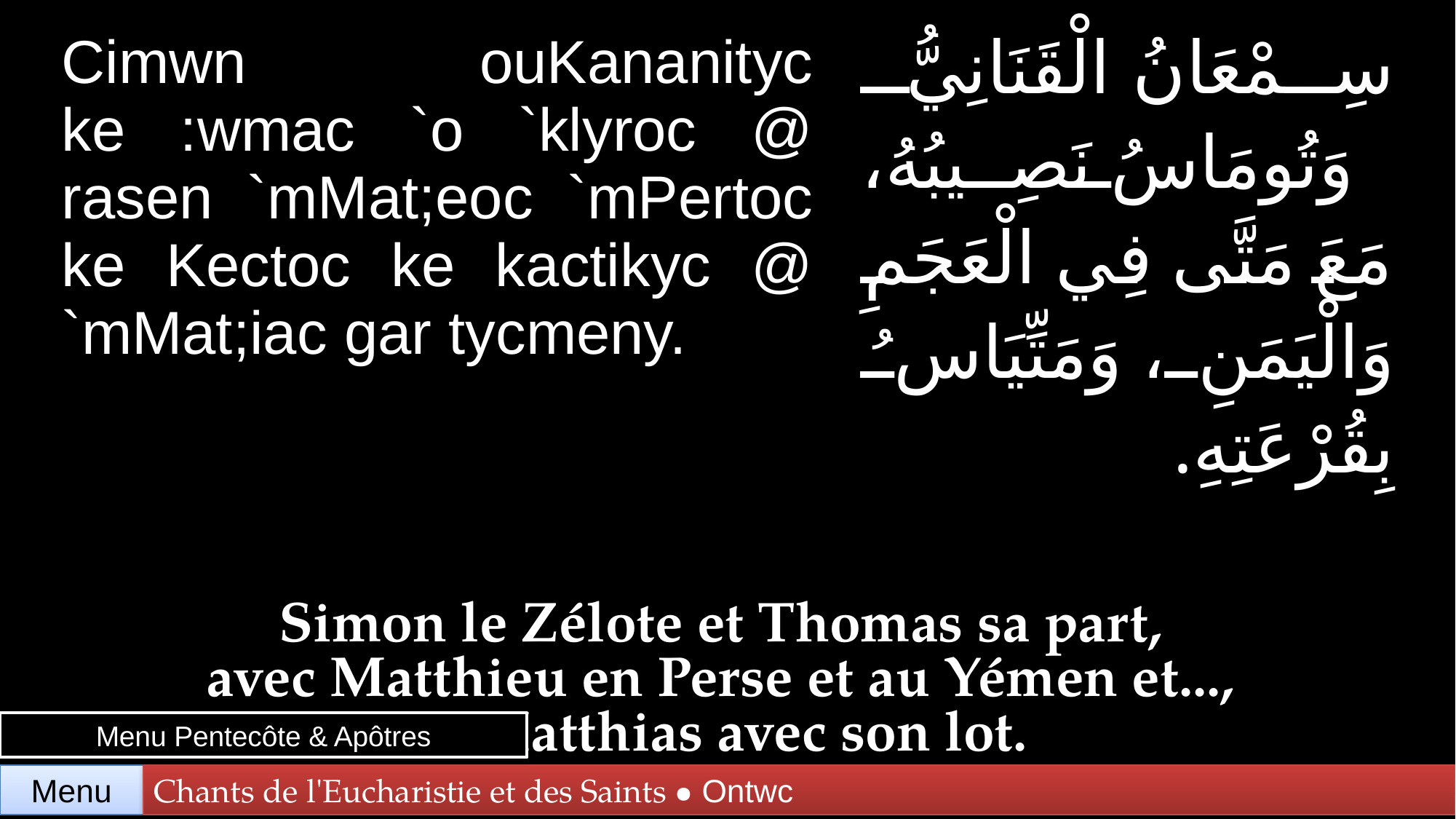

| Cimwn ouKananityc ke :wmac `o `klyroc @ rasen `mMat;eoc `mPertoc ke Kectoc ke kactikyc @ `mMat;iac gar tycmeny. |  | سِمْعَانُ الْقَنَانِيُّ وَتُومَاسُ نَصِيبُهُ، مَعَ مَتَّى فِي الْعَجَمِ وَالْيَمَنِ، وَمَتِّيَاسُ بِقُرْعَتِهِ. |
| --- | --- | --- |
|  |  |  |
| Simon le Zélote et Thomas sa part, avec Matthieu en Perse et au Yémen et..., et Matthias avec son lot. |  |  |
Menu Pentecôte & Apôtres
Chants de l'Eucharistie et des Saints • Ontwc
Menu